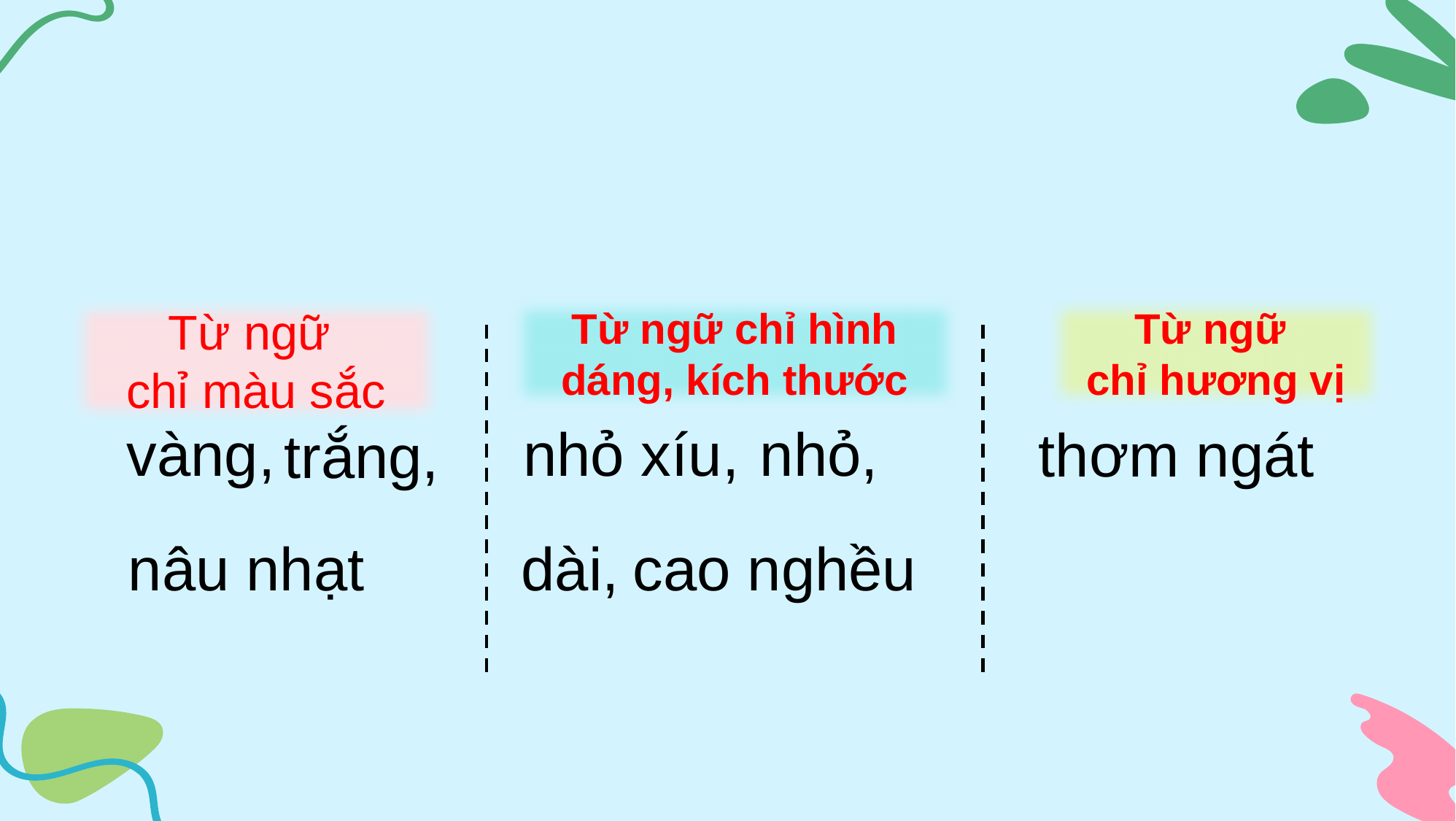

Từ ngữ
chỉ màu sắc
Từ ngữ chỉ hình dáng, kích thước
Từ ngữ
chỉ hương vị
vàng,
nhỏ xíu,
nhỏ,
thơm ngát
trắng,
nâu nhạt
dài,
cao nghều